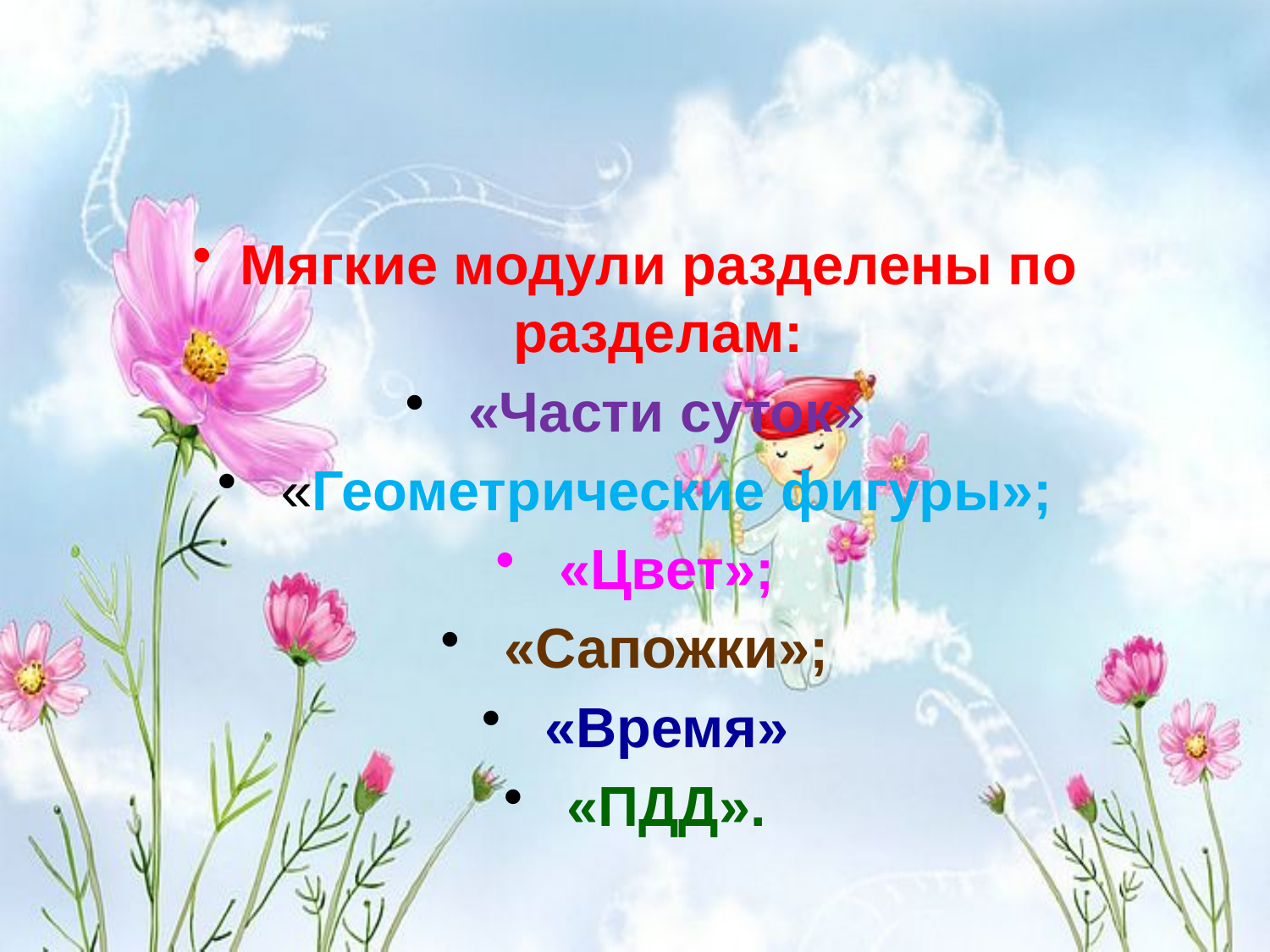

#
Мягкие модули разделены по разделам:
​ «Части суток»
​ «Геометрические фигуры»;
​ «Цвет»;
​ «Сапожки»;
​ «Время»
​ «ПДД».